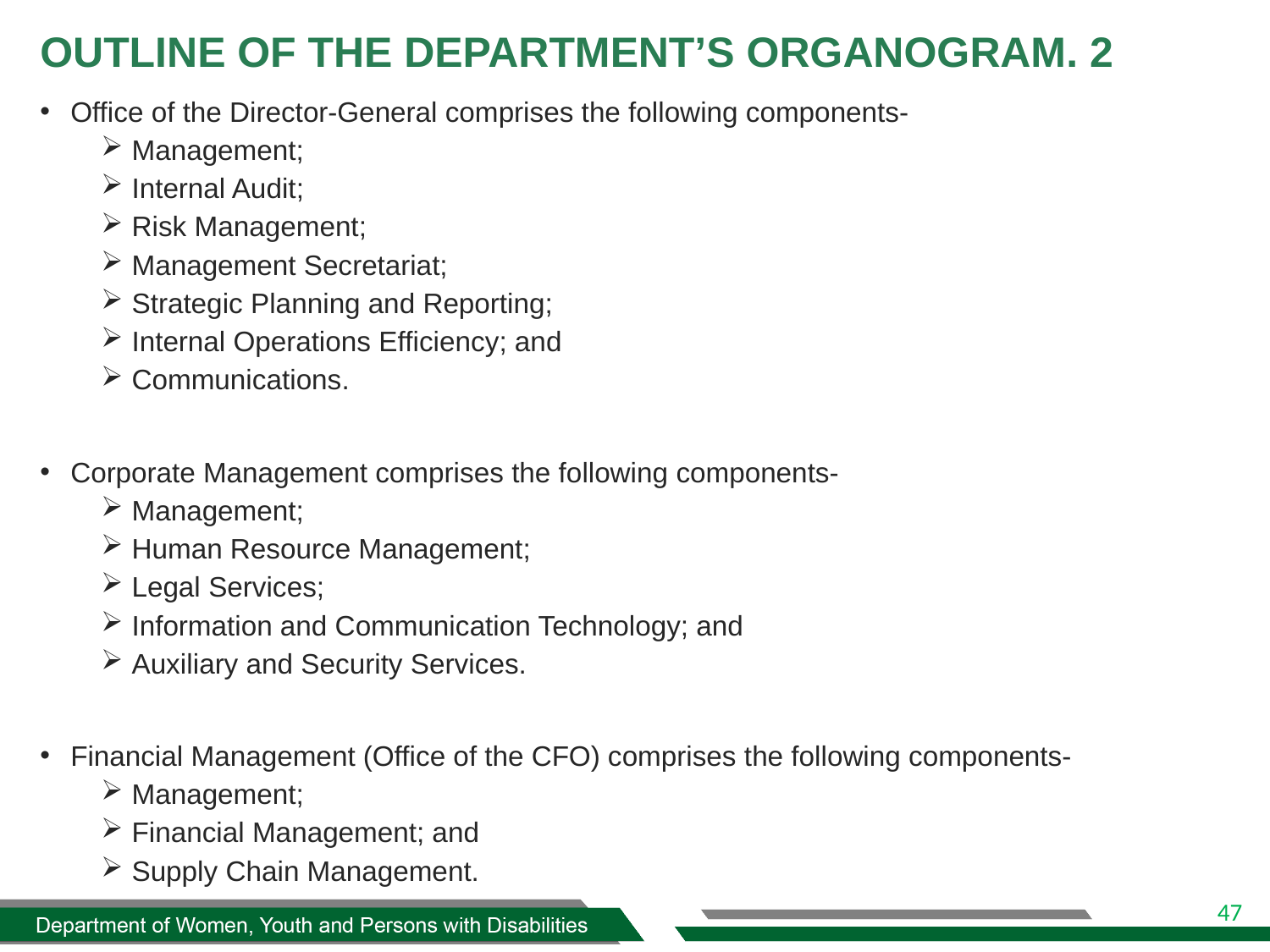

# OUTLINE OF THE DEPARTMENT’S ORGANOGRAM. 2
Office of the Director-General comprises the following components-
Management;
Internal Audit;
Risk Management;
Management Secretariat;
Strategic Planning and Reporting;
Internal Operations Efficiency; and
Communications.

Corporate Management comprises the following components-
Management;
Human Resource Management;
Legal Services;
Information and Communication Technology; and
Auxiliary and Security Services.

Financial Management (Office of the CFO) comprises the following components-
Management;
Financial Management; and
Supply Chain Management.